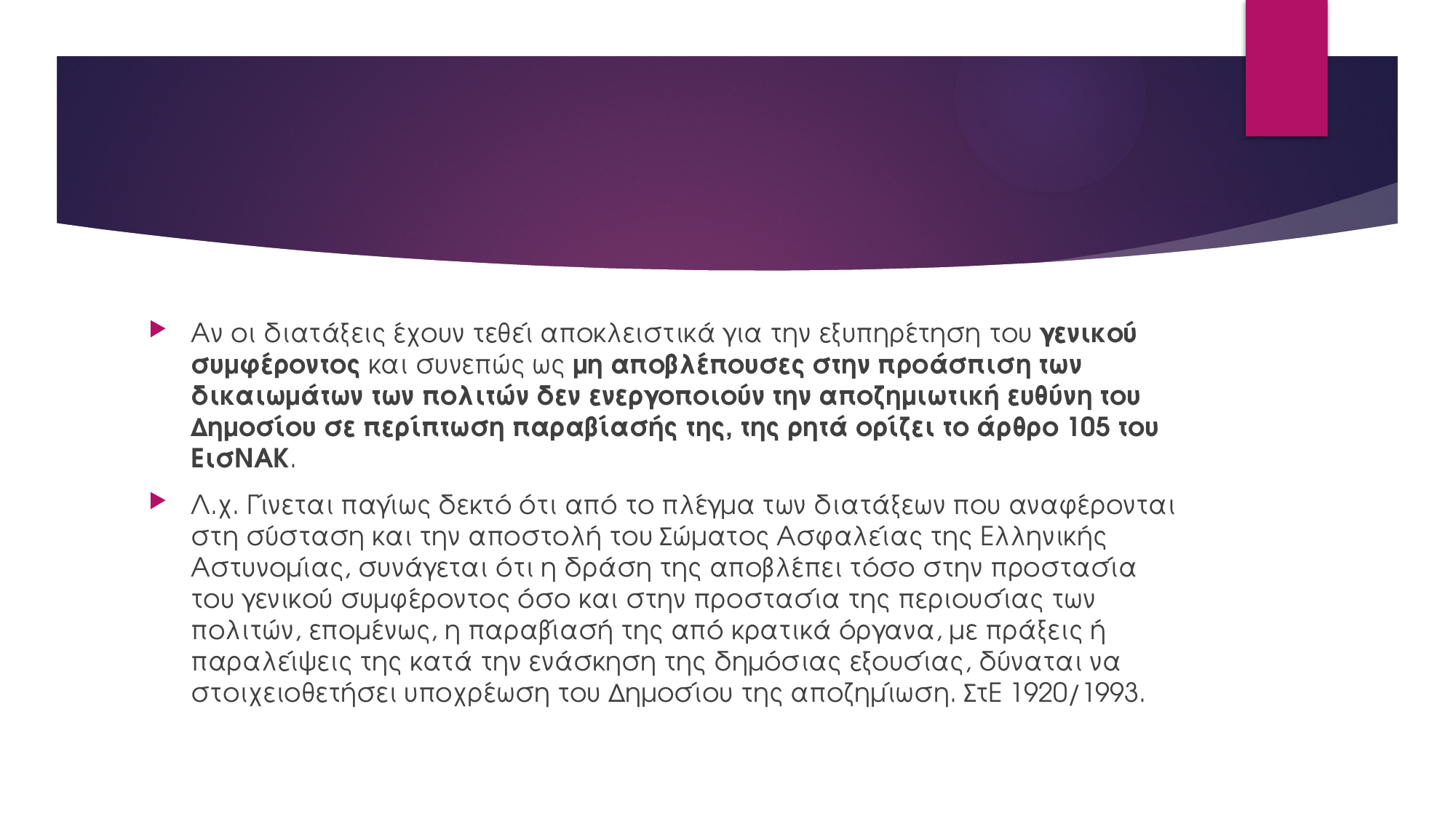

#
Αν οι διατάξεις έχουν τεθεί αποκλειστικά για την εξυπηρέτηση του γενικού συμφέροντος και συνεπώς ως μη αποβλέπουσες στην προάσπιση των δικαιωμάτων των πολιτών δεν ενεργοποιούν την αποζημιωτική ευθύνη του Δημοσίου σε περίπτωση παραβίασής της, της ρητά ορίζει το άρθρο 105 του ΕισΝΑΚ.
Λ.χ. Γίνεται παγίως δεκτό ότι από το πλέγμα των διατάξεων που αναφέρονται στη σύσταση και την αποστολή του Σώματος Ασφαλείας της Ελληνικής Αστυνομίας, συνάγεται ότι η δράση της αποβλέπει τόσο στην προστασία του γενικού συμφέροντος όσο και στην προστασία της περιουσίας των πολιτών, επομένως, η παραβίασή της από κρατικά όργανα, με πράξεις ή παραλείψεις της κατά την ενάσκηση της δημόσιας εξουσίας, δύναται να στοιχειοθετήσει υποχρέωση του Δημοσίου της αποζημίωση. ΣτΕ 1920/1993.